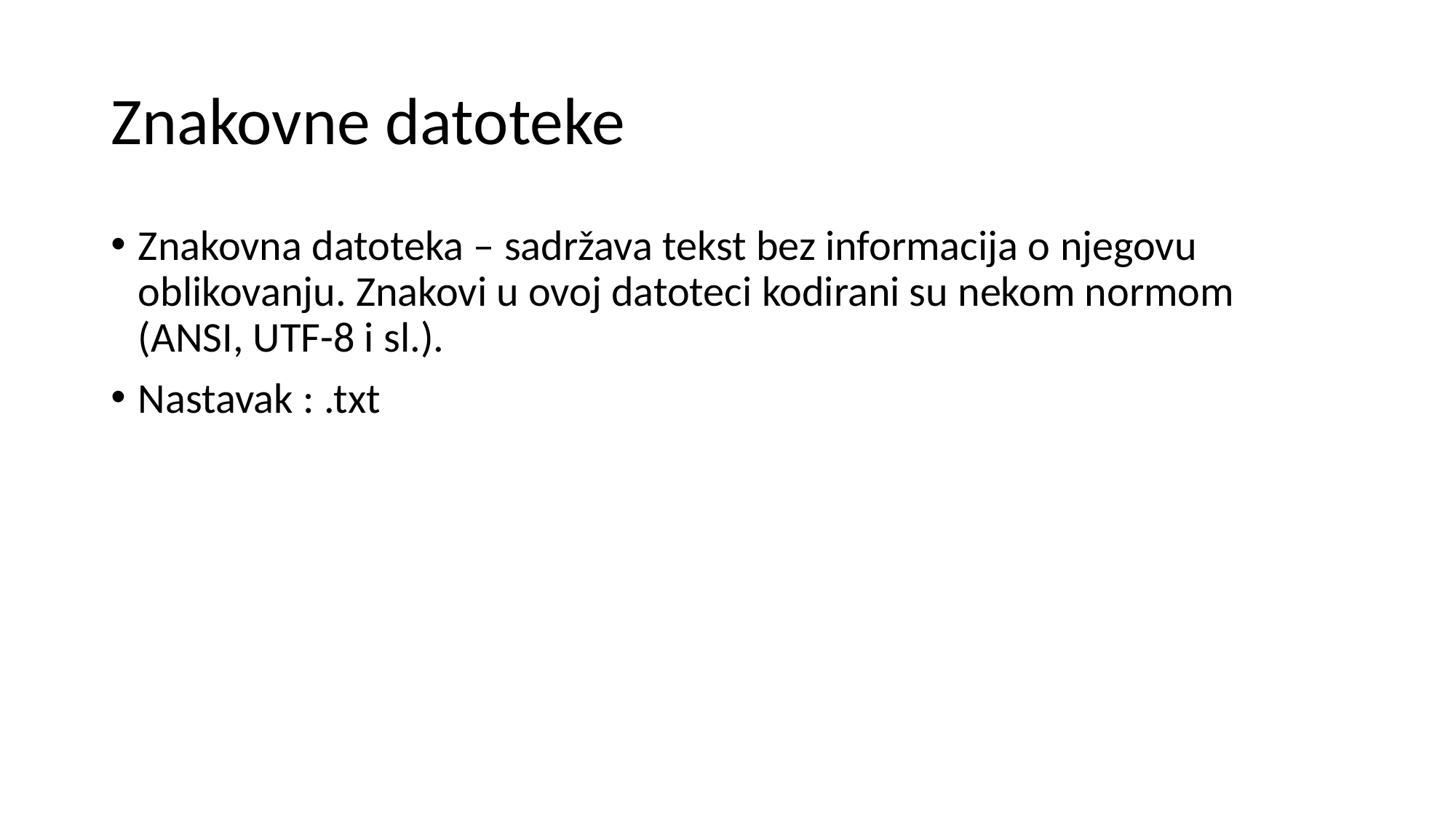

# Znakovne datoteke
Znakovna datoteka – sadržava tekst bez informacija o njegovu oblikovanju. Znakovi u ovoj datoteci kodirani su nekom normom (ANSI, UTF-8 i sl.).
Nastavak : .txt